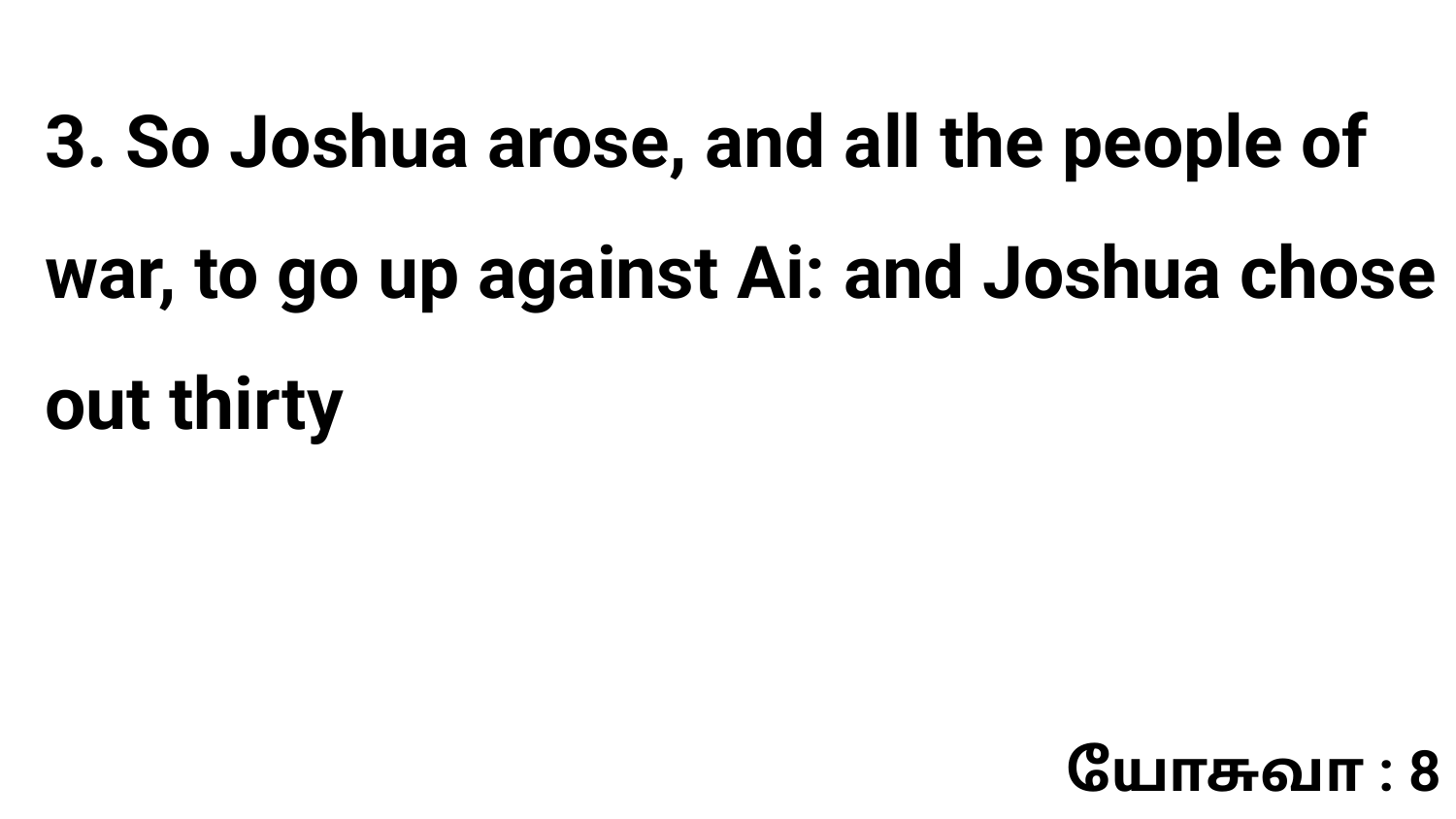

3. So Joshua arose, and all the people of war, to go up against Ai: and Joshua chose out thirty
யோசுவா : 8